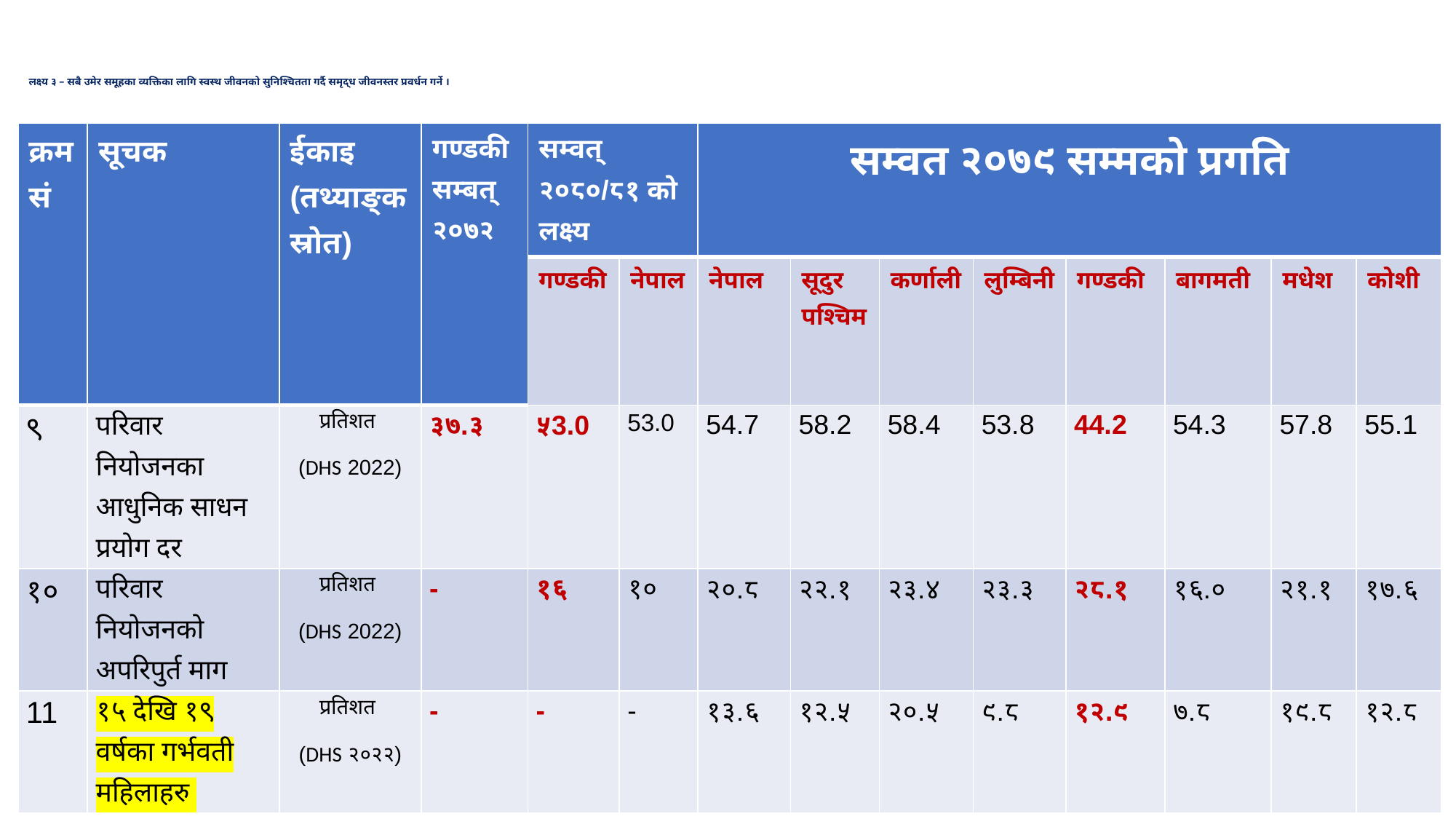

# लक्ष्य ३ – सबै उमेर समूहका व्यक्तिका लागि स्वस्थ जीवनको सुनिश्चितता गर्दै समृद्ध जीवनस्तर प्रवर्धन गर्ने ।
| क्रमसं | सूचक | ईकाइ (तथ्याङ्क स्रोत) | गण्डकी सम्बत् २०७२ | सम्वत् २०८०/८१ को लक्ष्य |  | सम्वत २०७९ सम्मको प्रगति |  |  |  |  |  |  |  |
| --- | --- | --- | --- | --- | --- | --- | --- | --- | --- | --- | --- | --- | --- |
|  |  |  |  | गण्डकी | नेपाल | नेपाल | सूदुर पश्चिम | कर्णाली | लुम्बिनी | गण्डकी | बागमती | मधेश | कोशी |
| ९ | परिवार नियोजनका आधुनिक साधन प्रयोग दर | प्रतिशत (DHS 2022) | ३७.३ | ५3.0 | 53.0 | 54.7 | 58.2 | 58.4 | 53.8 | 44.2 | 54.3 | 57.8 | 55.1 |
| १० | परिवार नियोजनको अपरिपुर्त माग | प्रतिशत (DHS 2022) | - | १६ | १० | २०.८ | २२.१ | २३.४ | २३.३ | २८.१ | १६.० | २१.१ | १७.६ |
| 11 | १५ देखि १९ वर्षका गर्भवती महिलाहरु | प्रतिशत (DHS २०२२) | - | - | - | १३.६ | १२.५ | २०.५ | ९.८ | १२.९ | ७.८ | १९.८ | १२.८ |